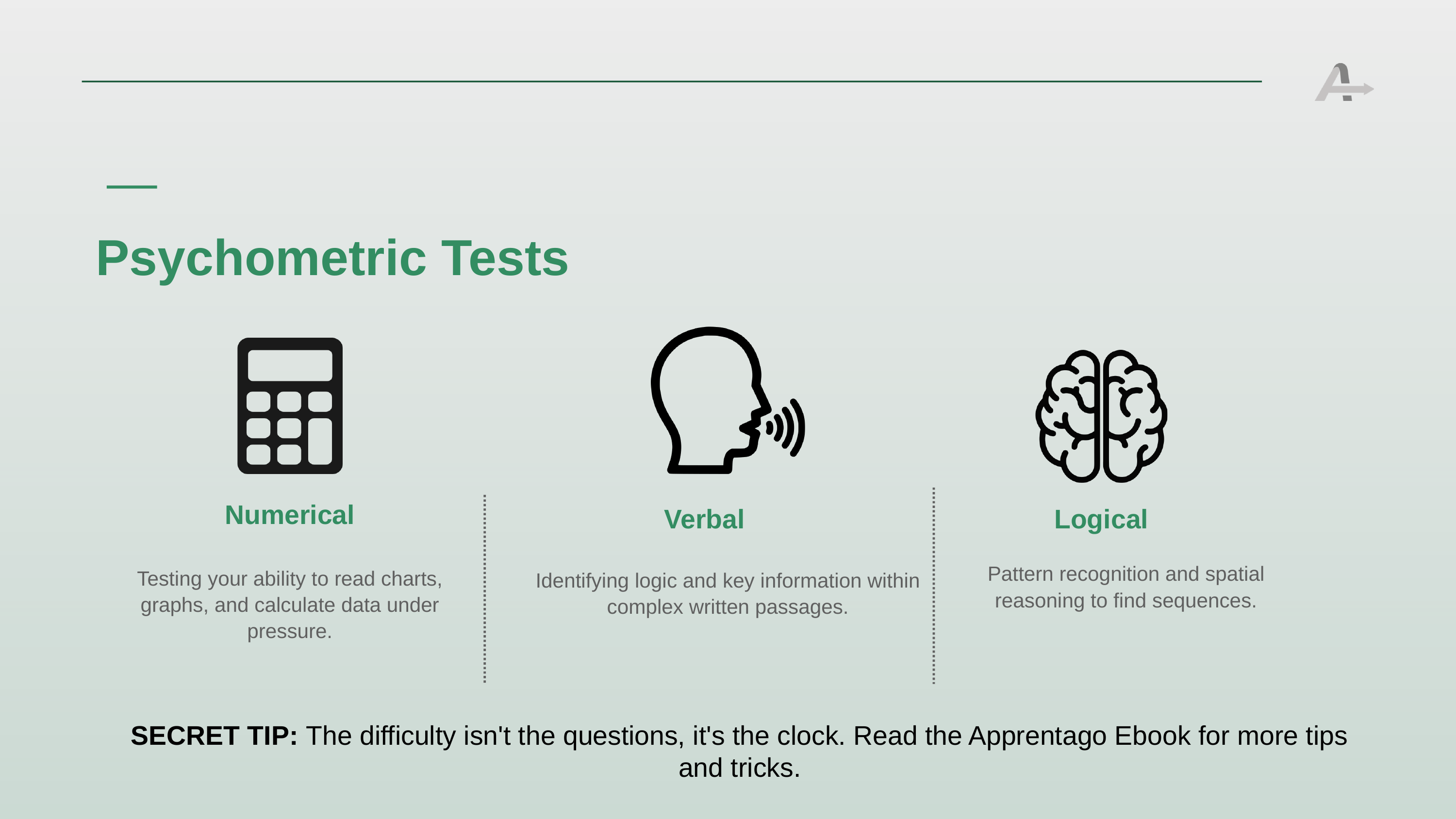

Psychometric Tests

Numerical

Verbal

Logical

Pattern recognition and spatial reasoning to find sequences.
Testing your ability to read charts, graphs, and calculate data under pressure.
Identifying logic and key information within complex written passages.
SECRET TIP: The difficulty isn't the questions, it's the clock. Read the Apprentago Ebook for more tips and tricks.